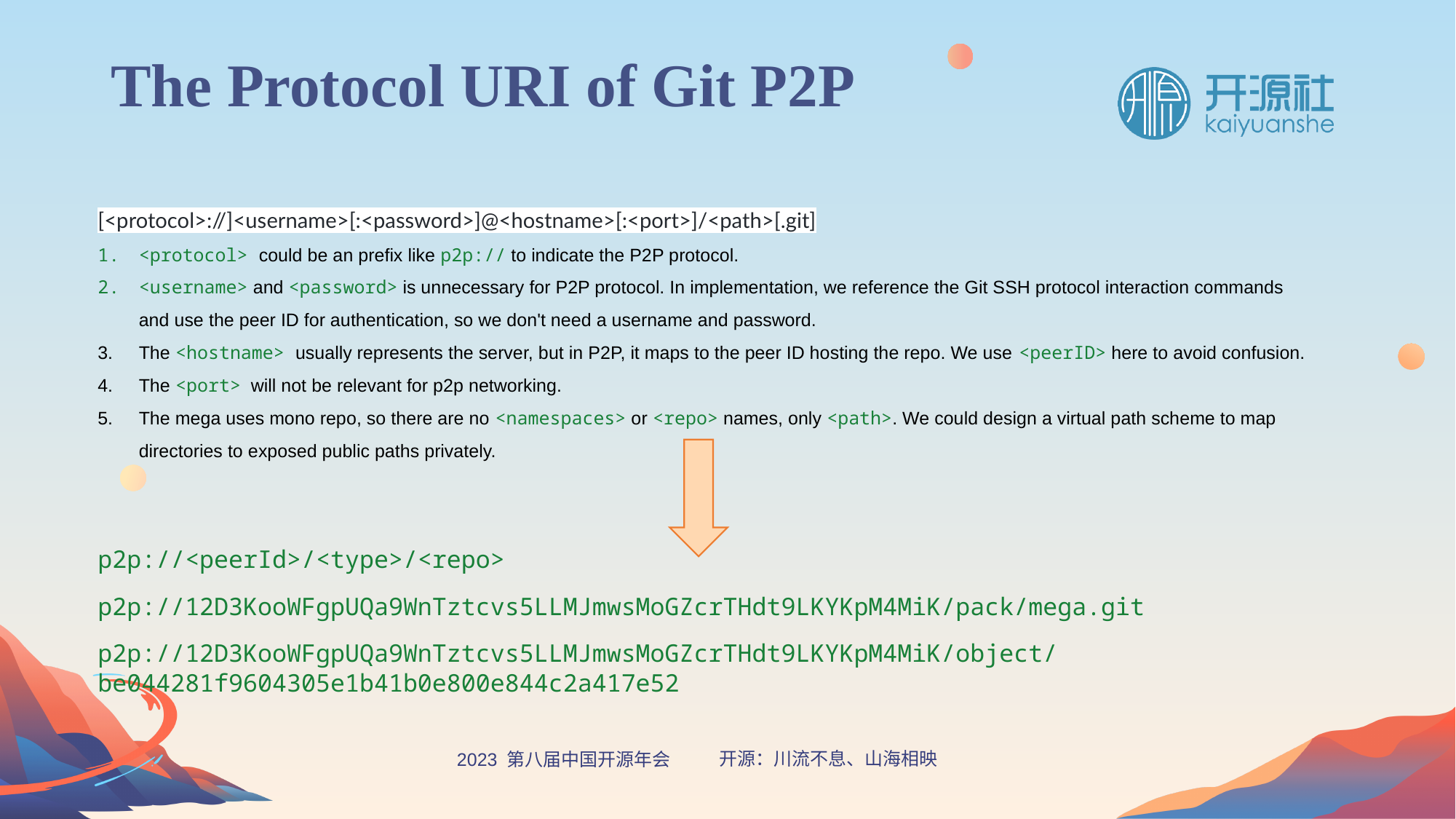

# The Protocol URI of Git P2P

[<protocol>://]<username>[:<password>]@<hostname>[:<port>]/<path>[.git]
<protocol> could be an prefix like p2p:// to indicate the P2P protocol.
<username> and <password> is unnecessary for P2P protocol. In implementation, we reference the Git SSH protocol interaction commands and use the peer ID for authentication, so we don't need a username and password.
The <hostname> usually represents the server, but in P2P, it maps to the peer ID hosting the repo. We use <peerID> here to avoid confusion.
The <port>  will not be relevant for p2p networking.
The mega uses mono repo, so there are no <namespaces> or <repo> names, only <path>. We could design a virtual path scheme to map directories to exposed public paths privately.

p2p://<peerId>/<type>/<repo>
p2p://12D3KooWFgpUQa9WnTztcvs5LLMJmwsMoGZcrTHdt9LKYKpM4MiK/pack/mega.git
p2p://12D3KooWFgpUQa9WnTztcvs5LLMJmwsMoGZcrTHdt9LKYKpM4MiK/object/be044281f9604305e1b41b0e800e844c2a417e52